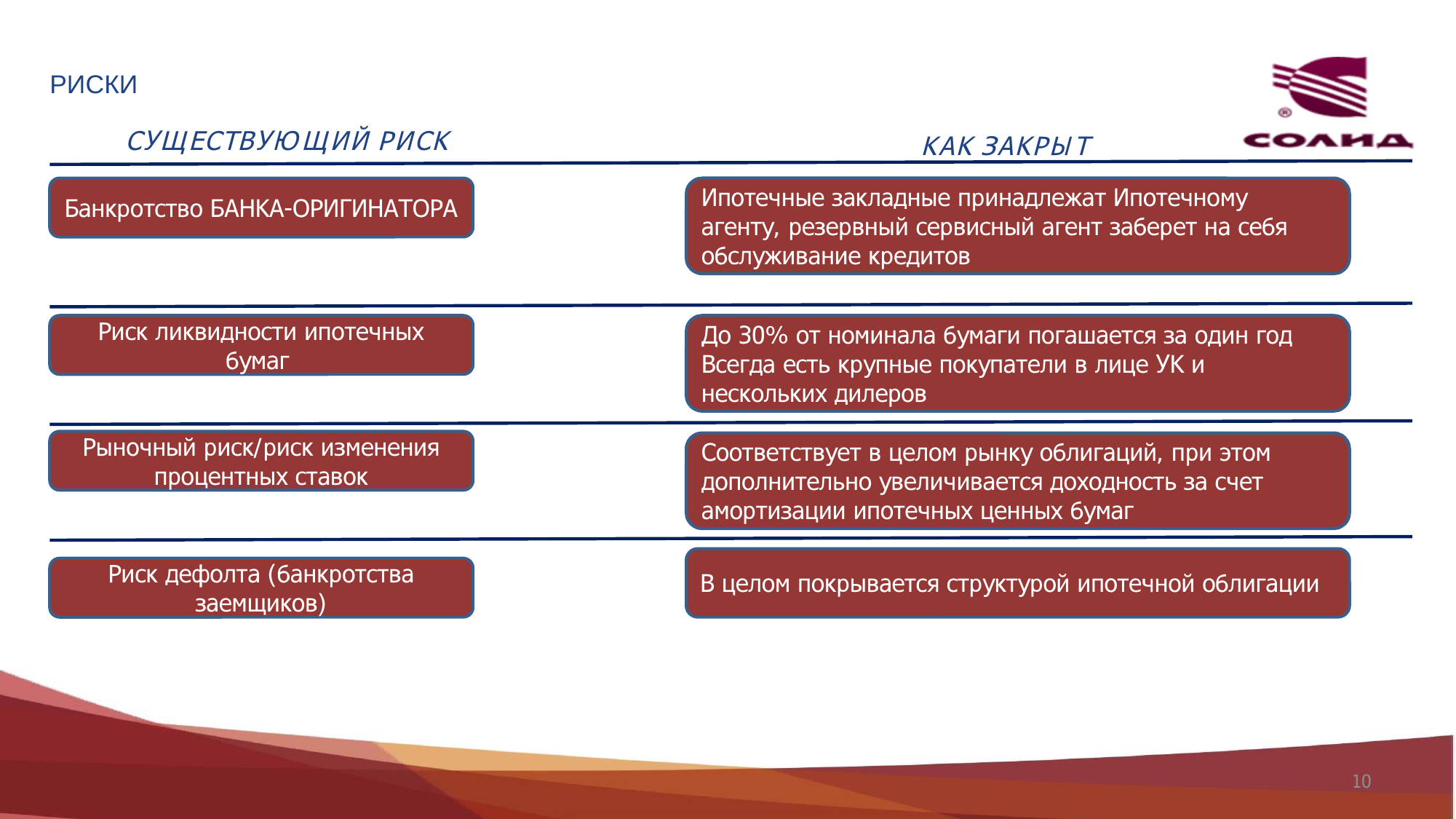

# РИСКИ
Существующий риск
Как закрыт

Банкротство БАНКА-ОРИГИНАТОРА
Ипотечные закладные принадлежат Ипотечному агенту, резервный сервисный агент заберет на себя обслуживание кредитов

Риск ликвидности ипотечных бумаг
До 30% от номинала бумаги погашается за один год
Всегда есть крупные покупатели в лице УК и нескольких дилеров

Рыночный риск/риск изменения процентных ставок
Соответствует в целом рынку облигаций, при этом дополнительно увеличивается доходность за счет амортизации ипотечных ценных бумаг

В целом покрывается структурой ипотечной облигации
Риск дефолта (банкротства заемщиков)
10